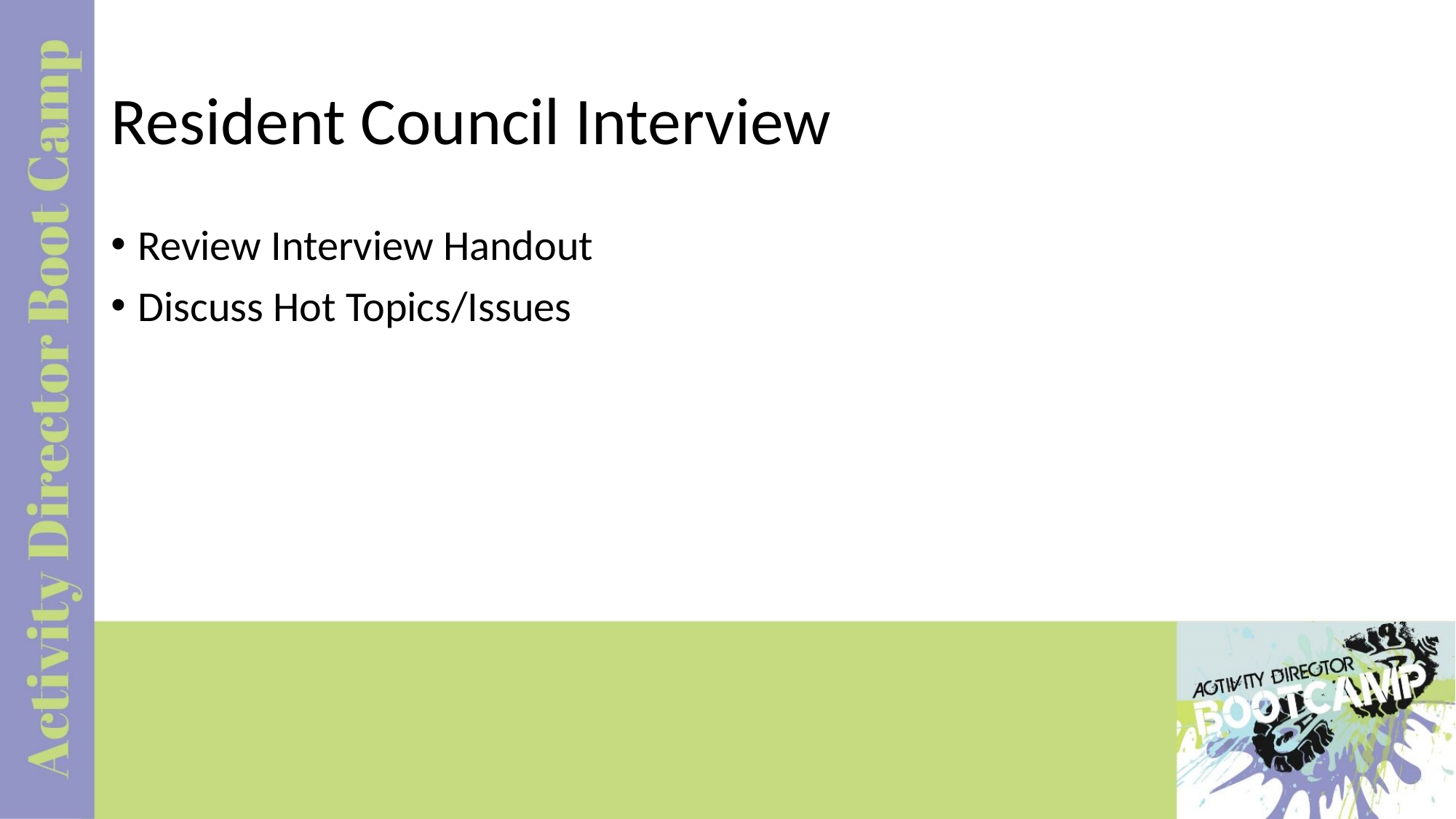

# Resident Council Interview
Review Interview Handout
Discuss Hot Topics/Issues